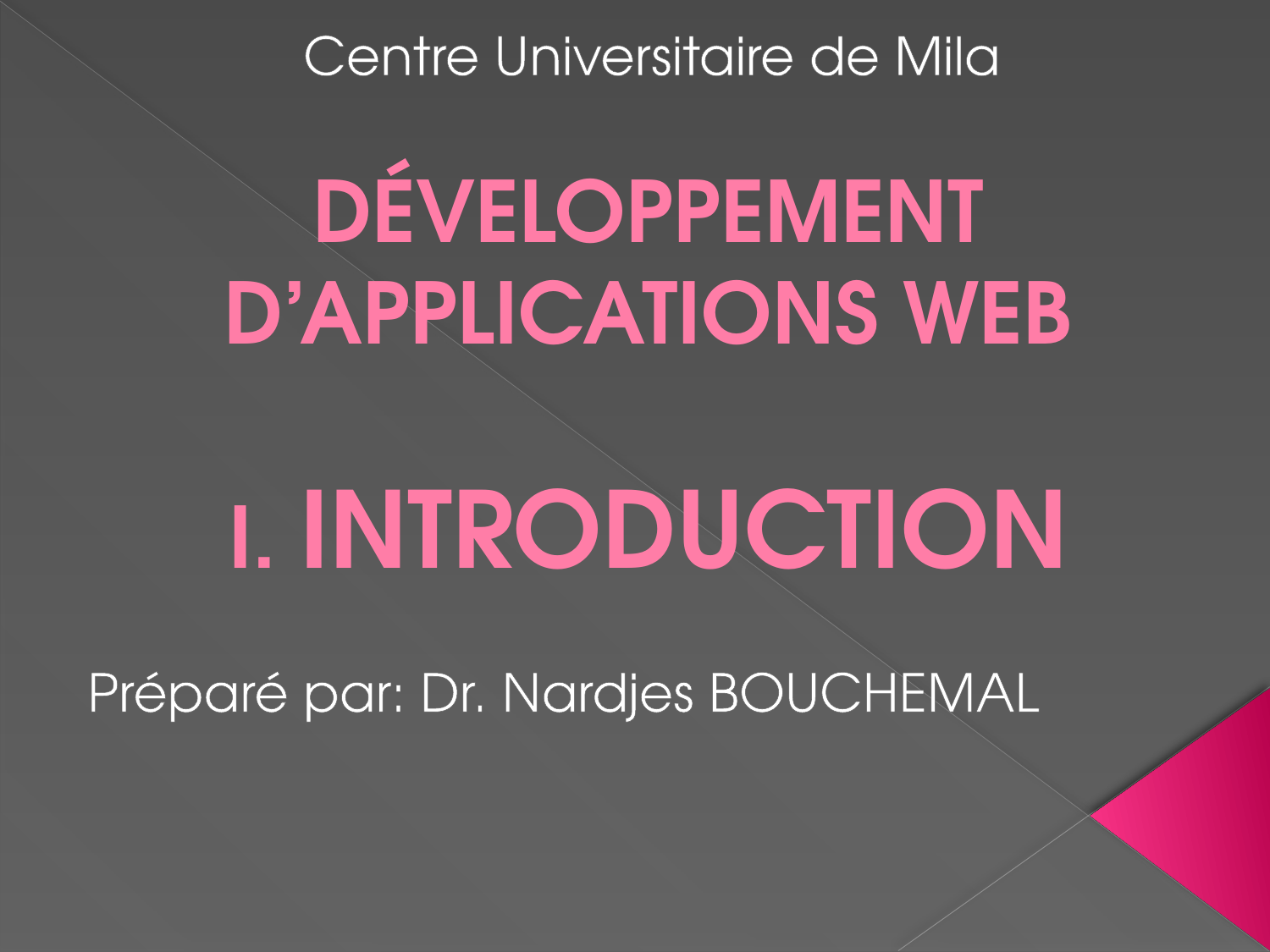

Centre Universitaire de Mila
# DÉVELOPPEMENT D’APPLICATIONS WEB I. INTRODUCTION

Préparé par: Dr. Nardjes BOUCHEMAL